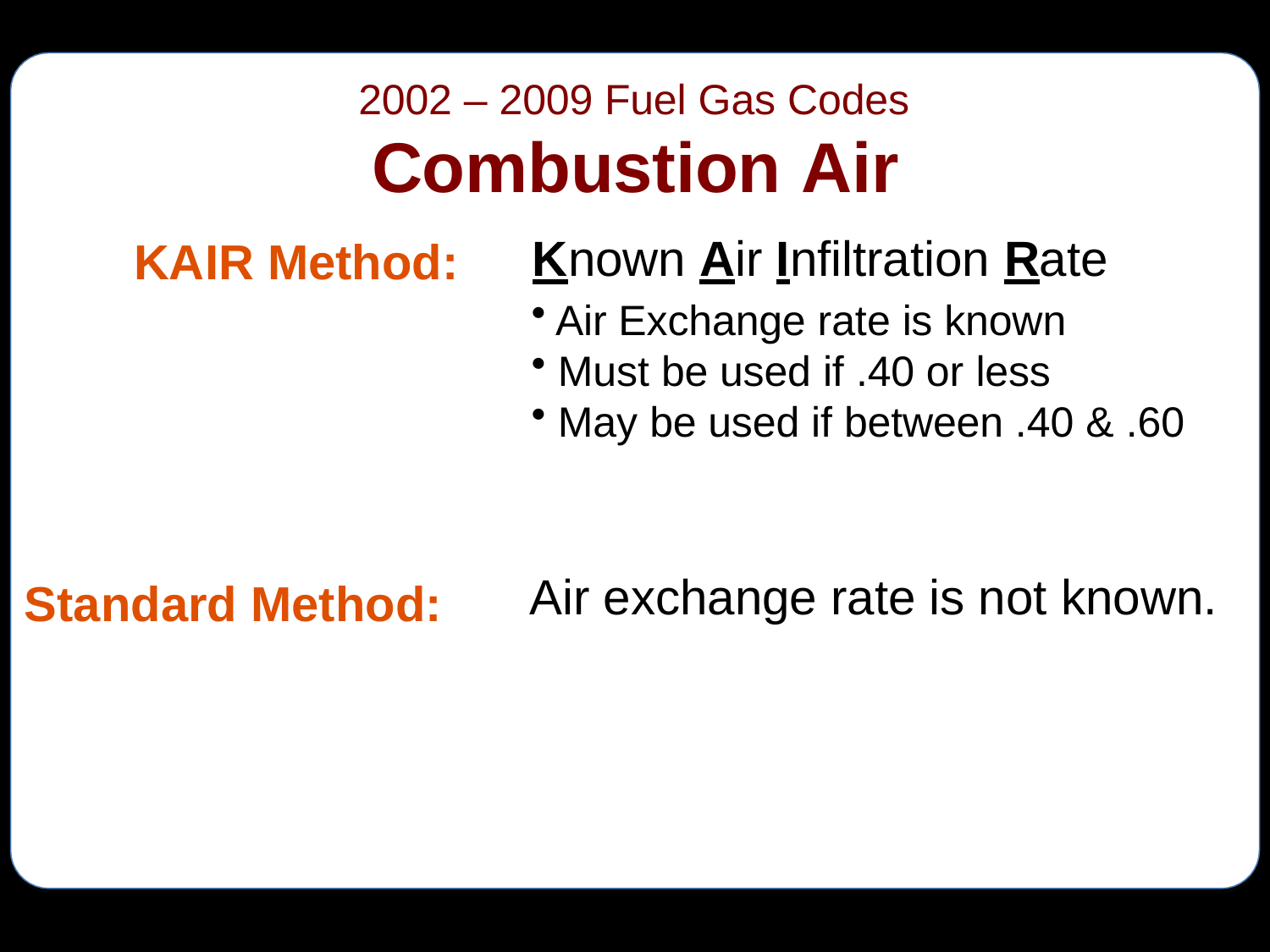

2002 – 2009 Fuel Gas Codes
# Combustion Air
KAIR Method:	Known Air Infiltration Rate
Air Exchange rate is known
Must be used if .40 or less
May be used if between .40 & .60

Standard Method:	Air exchange rate is not known.